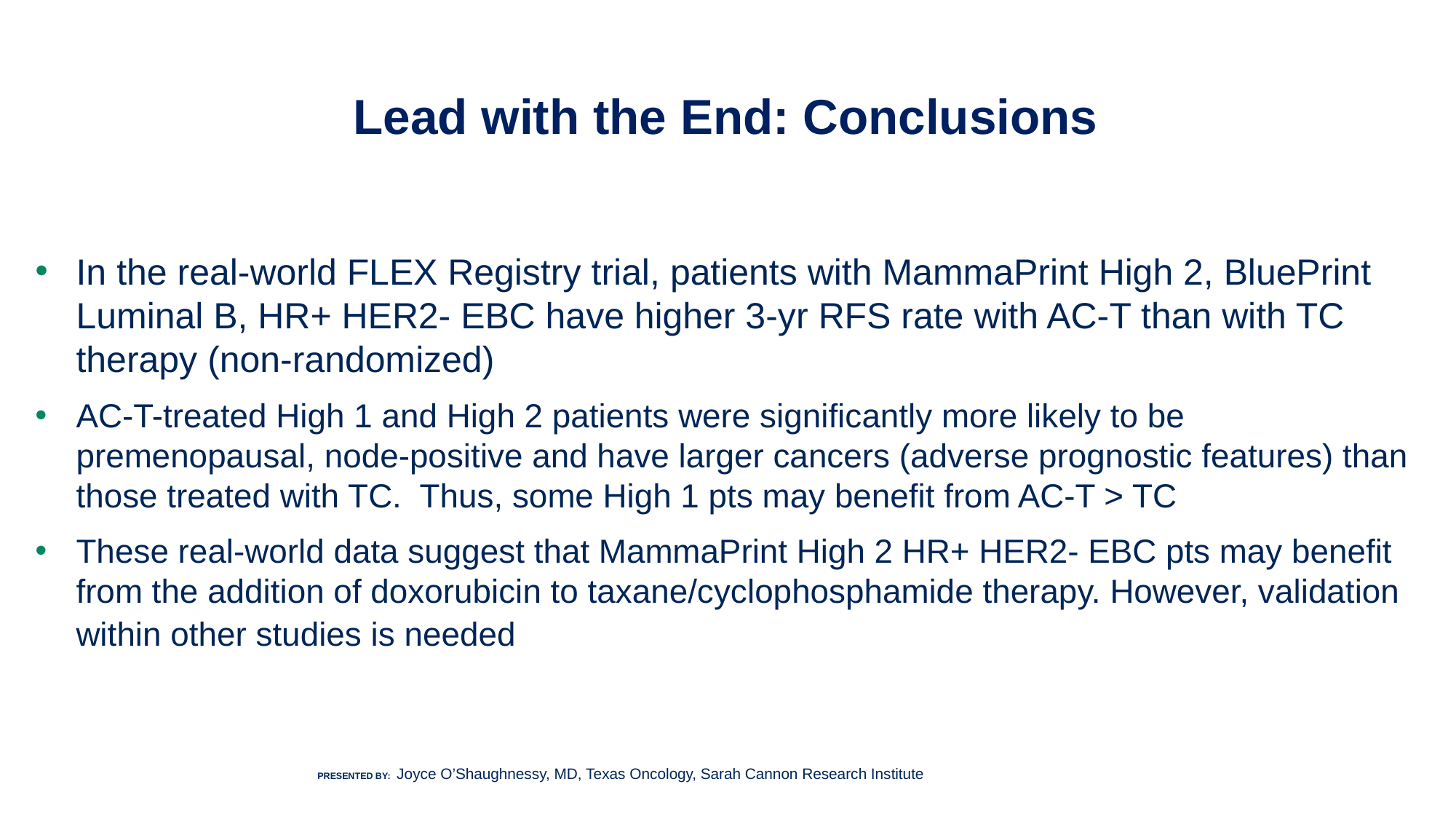

2
# Lead with the End: Conclusions

In the real-world FLEX Registry trial, patients with MammaPrint High 2, BluePrint     Luminal B, HR+ HER2- EBC have higher 3-yr RFS rate with AC-T than with TC therapy (non-randomized)
AC-T-treated High 1 and High 2 patients were significantly more likely to be premenopausal, node-positive and have larger cancers (adverse prognostic features) than those treated with TC.  Thus, some High 1 pts may benefit from AC-T > TC
These real-world data suggest that MammaPrint High 2 HR+ HER2- EBC pts may benefit from the addition of doxorubicin to taxane/cyclophosphamide therapy. However, validation within other studies is needed